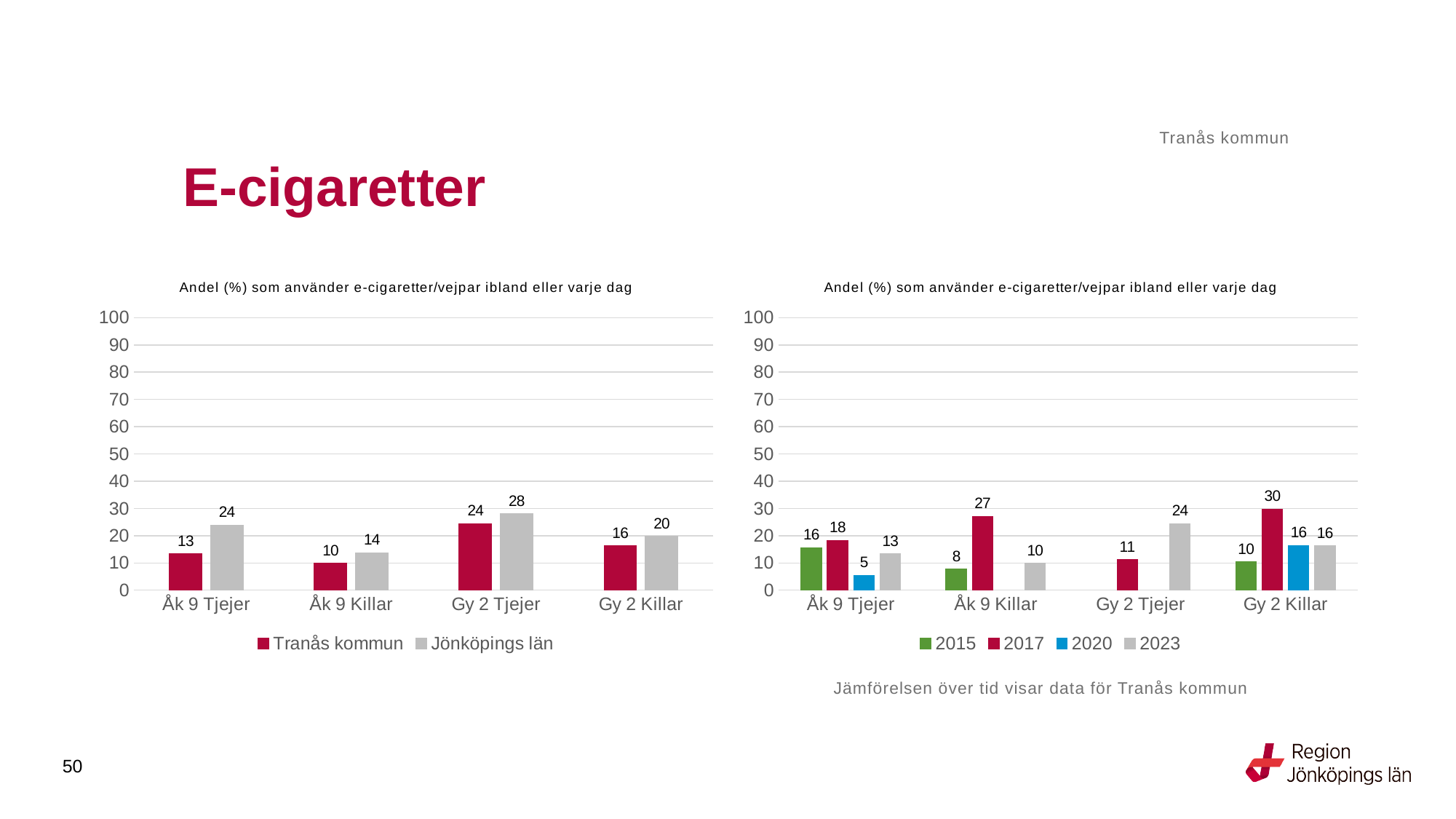

Tranås kommun
# E-cigaretter

### Chart: Andel (%) som använder e-cigaretter/vejpar ibland eller varje dag

| Category | Tranås kommun | Jönköpings län |
|---|---|---|
| Åk 9 Tjejer | 13.3333 | 23.8462 |
| Åk 9 Killar | 9.8901 | 13.7191 |
| Gy 2 Tjejer | 24.3902 | 28.1122 |
| Gy 2 Killar | 16.2393 | 19.7174 |

### Chart: Andel (%) som använder e-cigaretter/vejpar ibland eller varje dag

| Category | 2015 | 2017 | 2020 | 2023 |
|---|---|---|---|---|
| Åk 9 Tjejer | 15.5556 | 18.2796 | 5.4795 | 13.3333 |
| Åk 9 Killar | 7.6923 | 27.1429 | None | 9.8901 |
| Gy 2 Tjejer | None | 11.25 | None | 24.3902 |
| Gy 2 Killar | 10.4478 | 29.6703 | 16.3636 | 16.2393 |
Jämförelsen över tid visar data för Tranås kommun
50